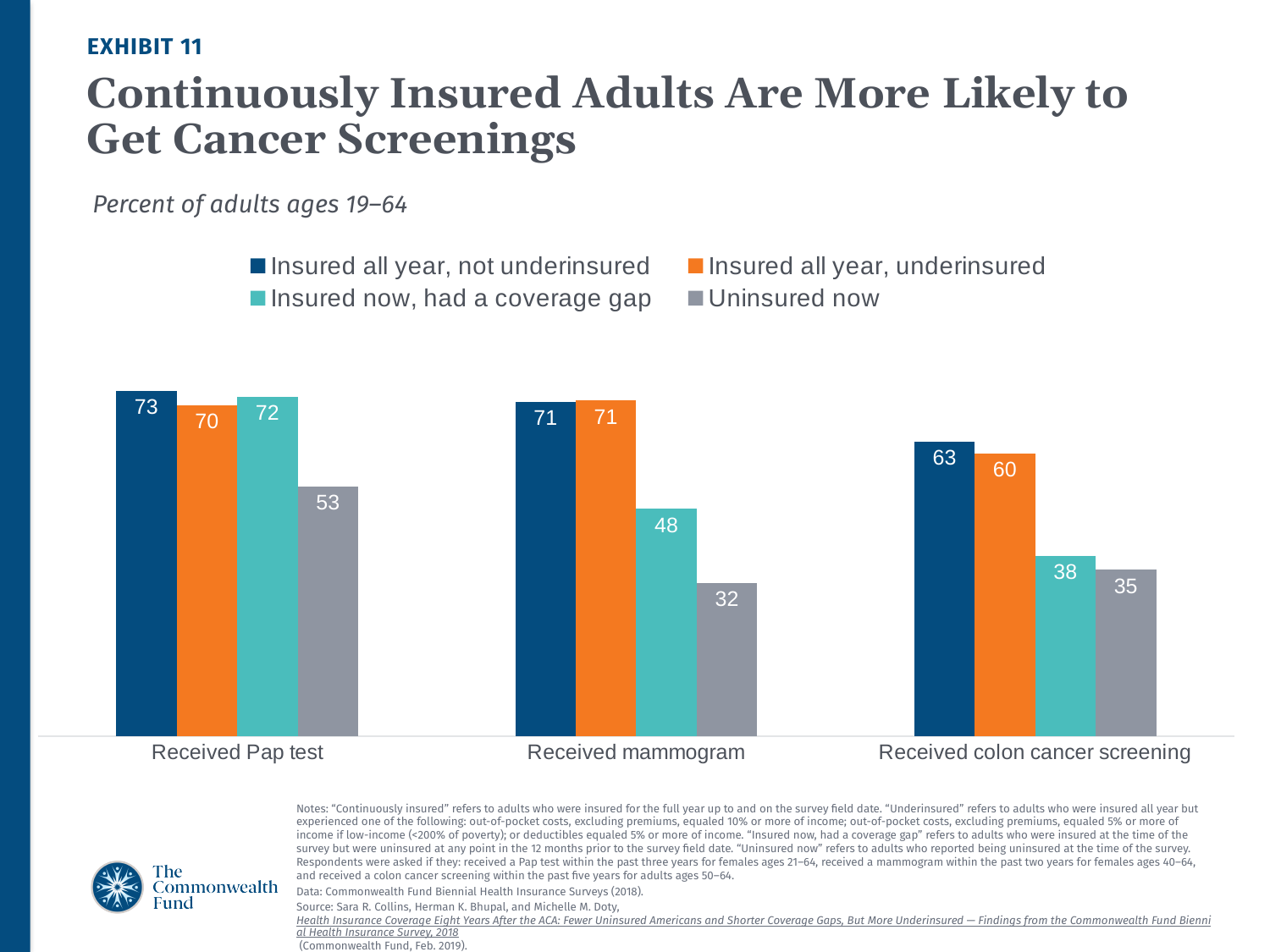

EXHIBIT 11
# Continuously Insured Adults Are More Likely to Get Cancer Screenings
Percent of adults ages 19–64

[unsupported chart]

Notes: “Continuously insured” refers to adults who were insured for the full year up to and on the survey field date. “Underinsured” refers to adults who were insured all year but experienced one of the following: out-of-pocket costs, excluding premiums, equaled 10% or more of income; out-of-pocket costs, excluding premiums, equaled 5% or more of income if low-income (<200% of poverty); or deductibles equaled 5% or more of income. “Insured now, had a coverage gap” refers to adults who were insured at the time of the survey but were uninsured at any point in the 12 months prior to the survey field date. “Uninsured now” refers to adults who reported being uninsured at the time of the survey. Respondents were asked if they: received a Pap test within the past three years for females ages 21–64, received a mammogram within the past two years for females ages 40–64, and received a colon cancer screening within the past five years for adults ages 50–64.
Data: Commonwealth Fund Biennial Health Insurance Surveys (2018).
Source: Sara R. Collins, Herman K. Bhupal, and Michelle M. Doty, Health Insurance Coverage Eight Years After the ACA: Fewer Uninsured Americans and Shorter Coverage Gaps, But More Underinsured — Findings from the Commonwealth Fund Biennial Health Insurance Survey, 2018 (Commonwealth Fund, Feb. 2019).